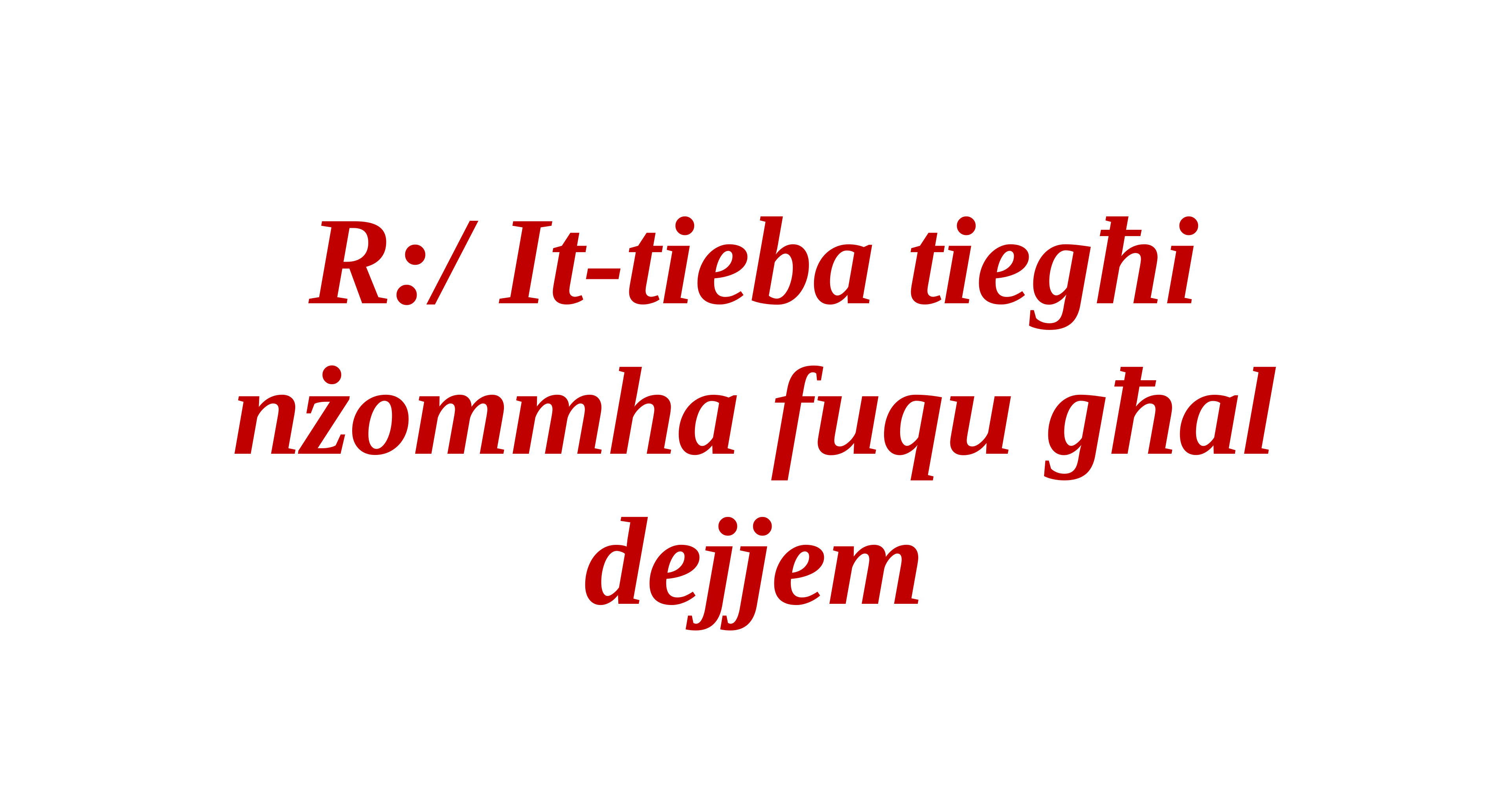

R:/ It-tieba tiegħi nżommha fuqu għal dejjem